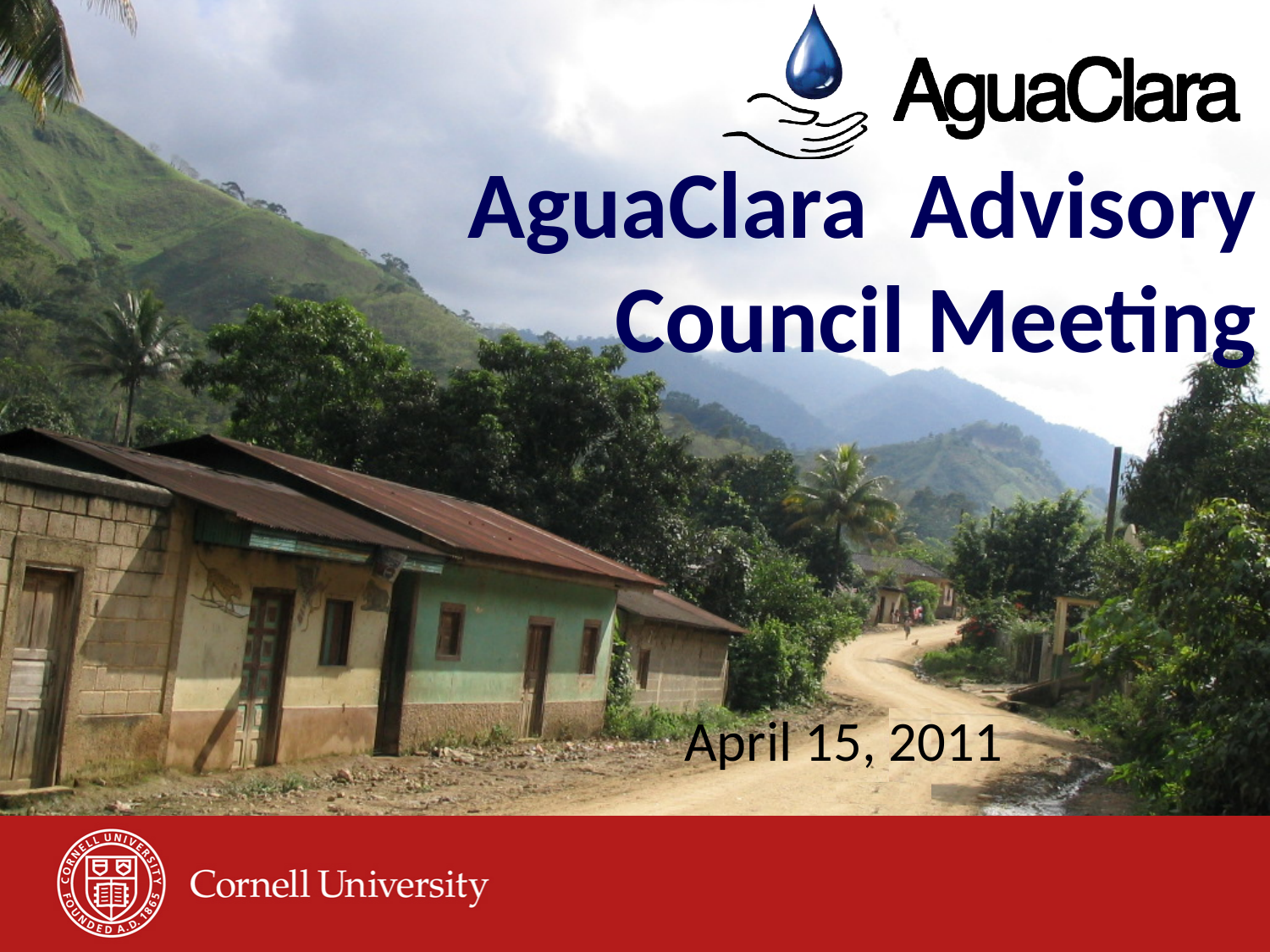

# AguaClara  Advisory Council Meeting
April 15, 2011